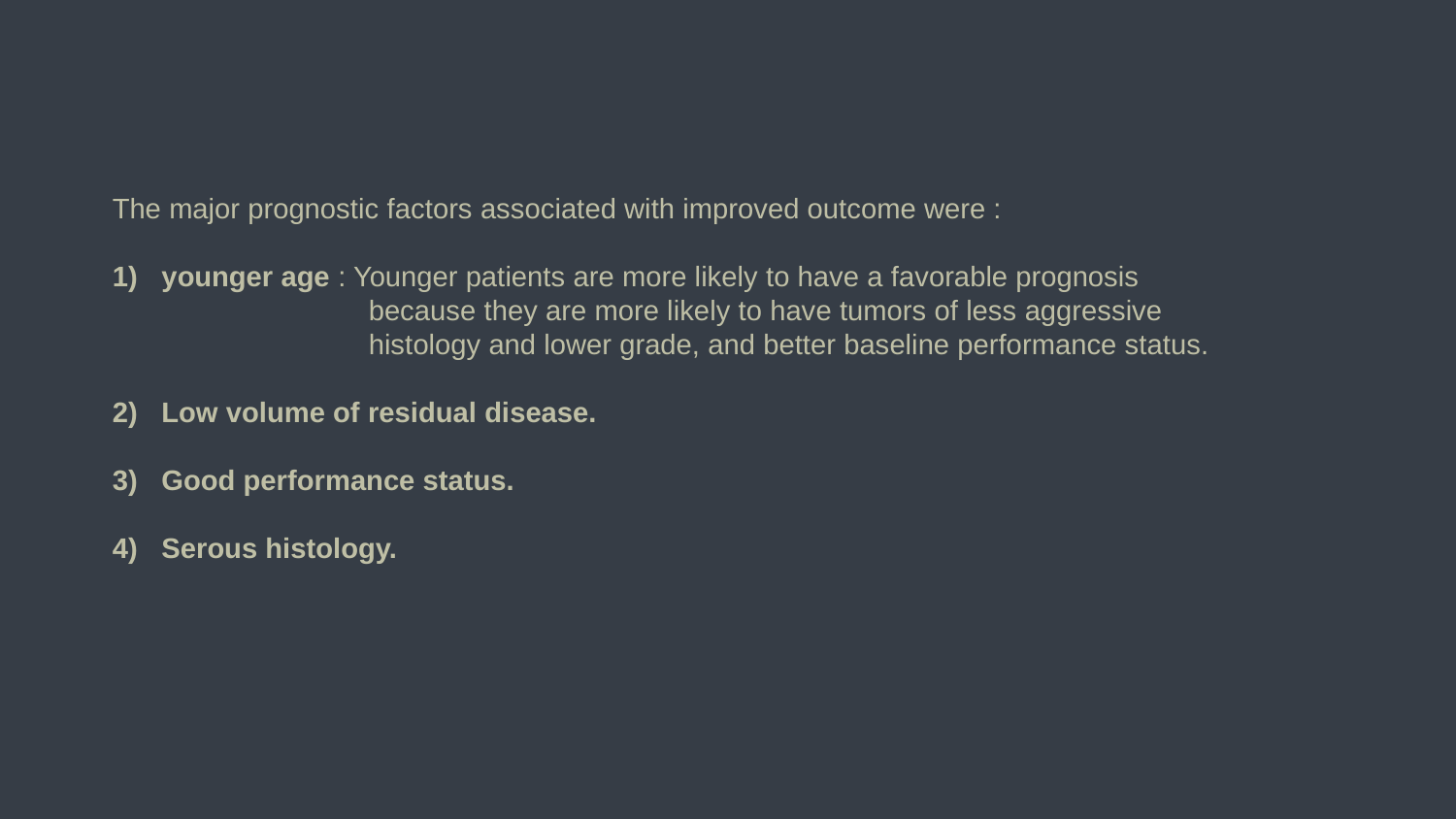

The major prognostic factors associated with improved outcome were :

1)   younger age : Younger patients are more likely to have a favorable prognosis
                                because they are more likely to have tumors of less aggressive
                                histology and lower grade, and better baseline performance status.

2)   Low volume of residual disease.

3)   Good performance status.

4)   Serous histology.